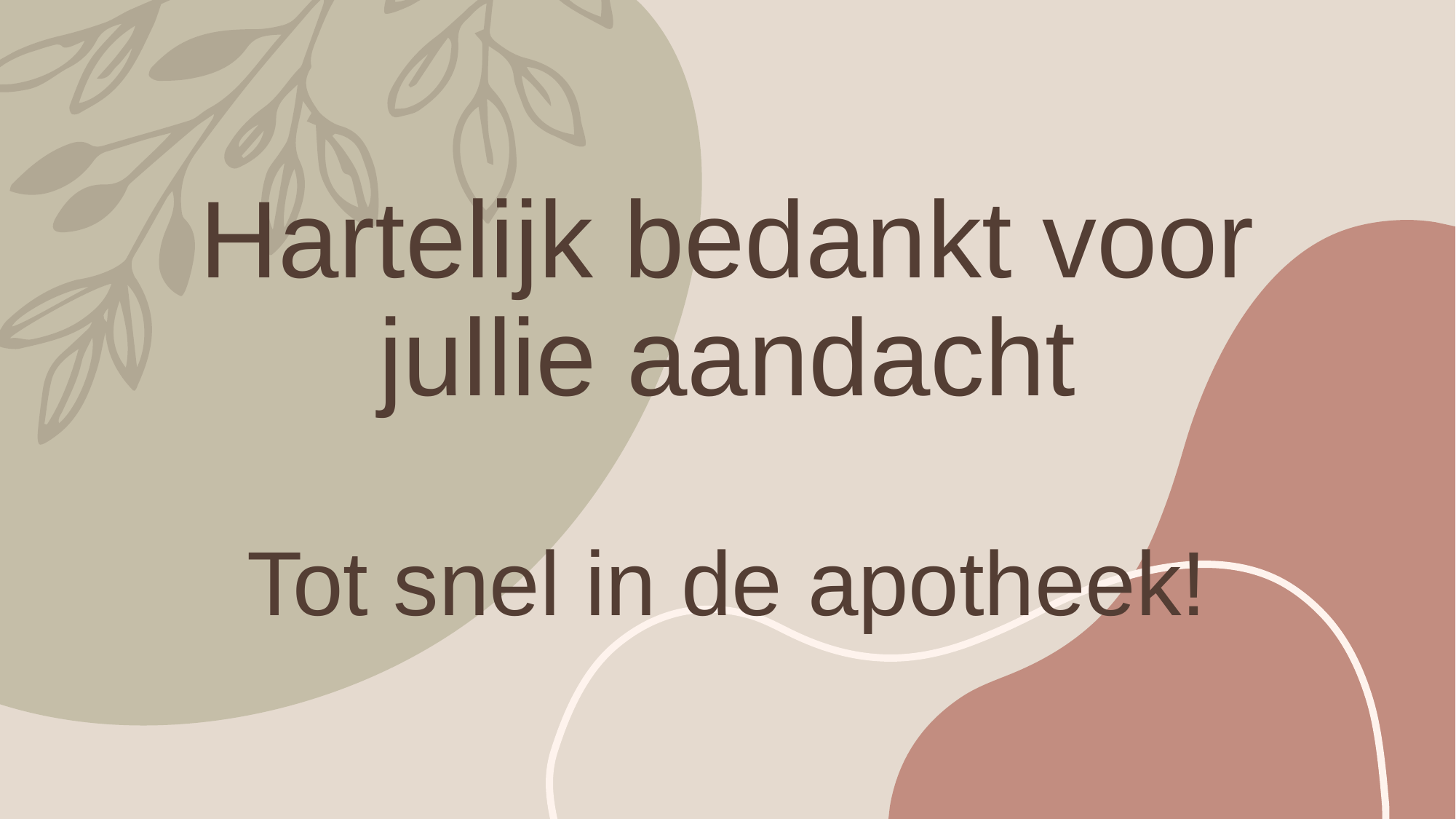

# Hartelijk bedankt voor jullie aandacht Tot snel in de apotheek!